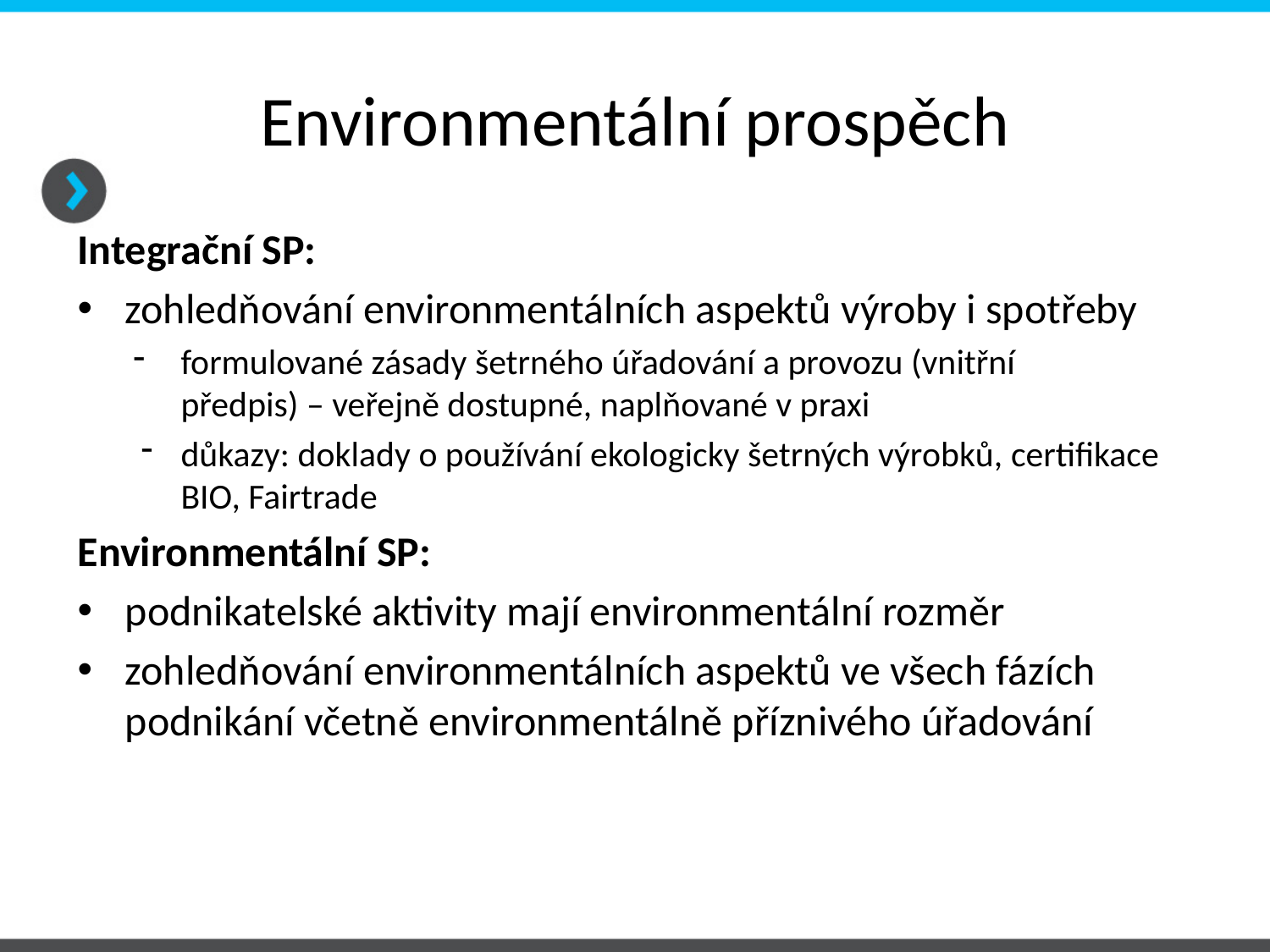

# Environmentální prospěch
Integrační SP:
zohledňování environmentálních aspektů výroby i spotřeby
formulované zásady šetrného úřadování a provozu (vnitřní            předpis) – veřejně dostupné, naplňované v praxi
důkazy: doklady o používání ekologicky šetrných výrobků, certifikace BIO, Fairtrade
Environmentální SP:
podnikatelské aktivity mají environmentální rozměr
zohledňování environmentálních aspektů ve všech fázích podnikání včetně environmentálně příznivého úřadování